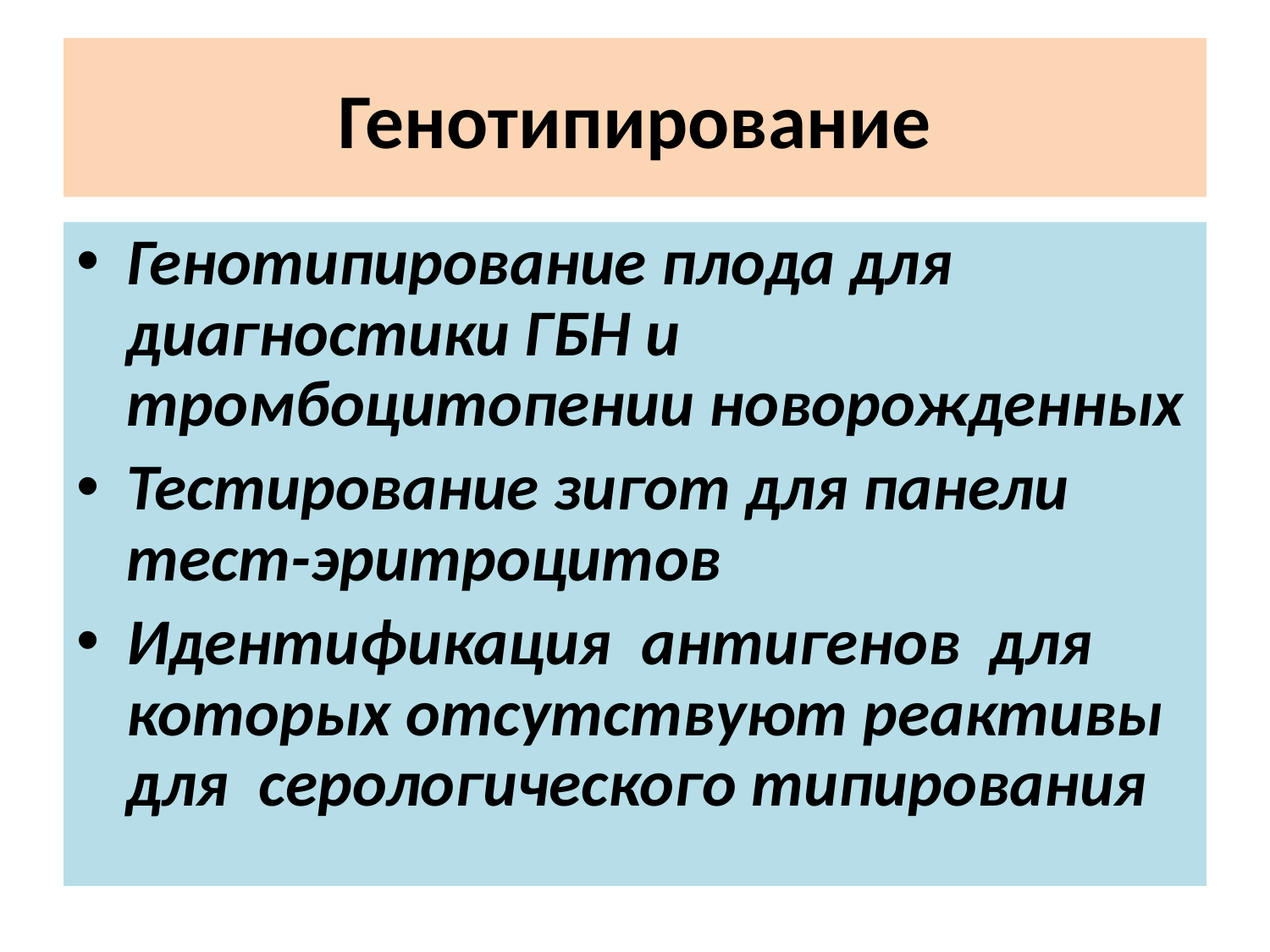

# Генотипирование
Генотипирование плода для диагностики ГБН и тромбоцитопении новорожденных
Тестирование зигот для панели тест-эритроцитов
Идентификация  антигенов  для которых отсутствуют реактивы для  серологического типирования